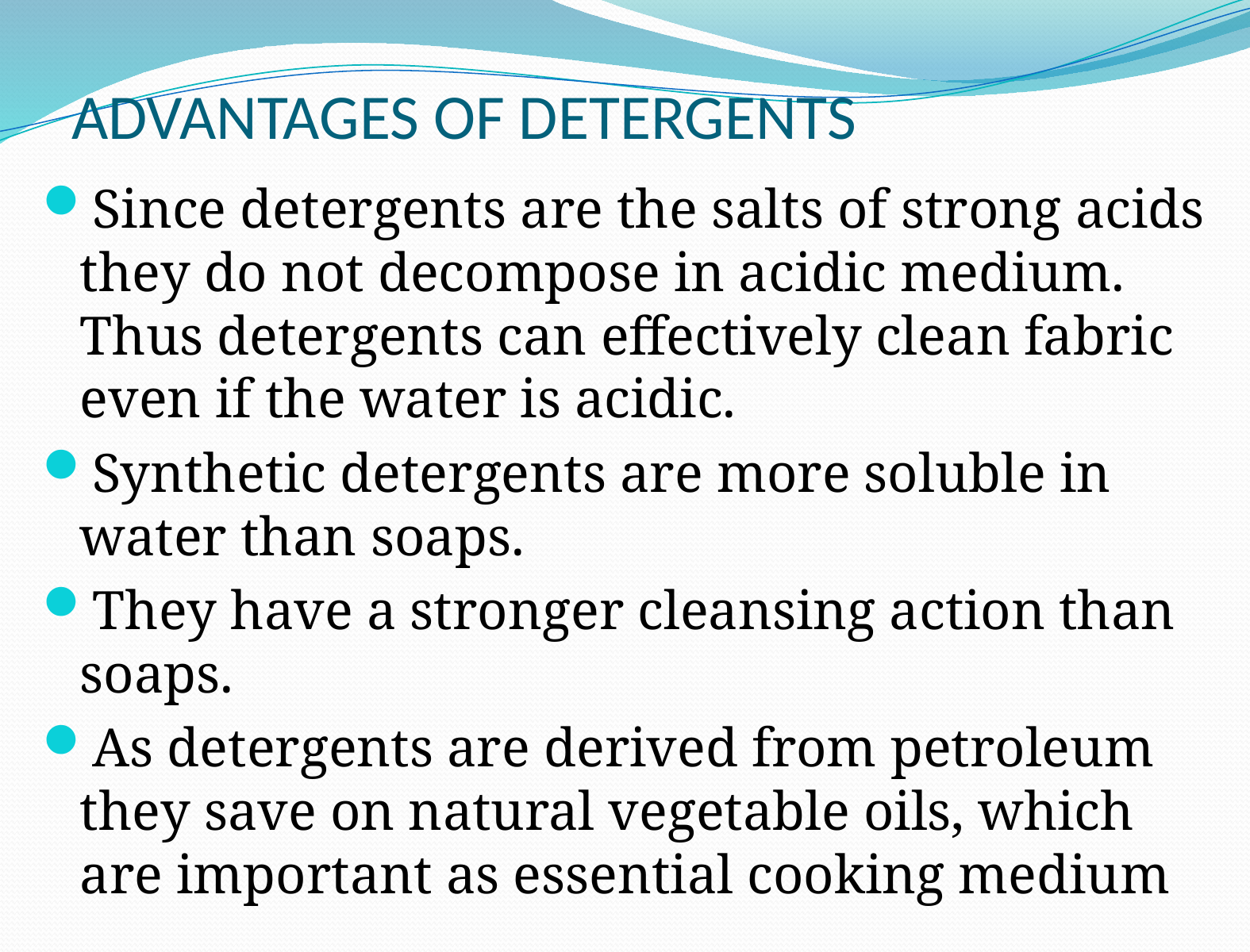

# ADVANTAGES OF DETERGENTS
Since detergents are the salts of strong acids they do not decompose in acidic medium. Thus detergents can effectively clean fabric even if the water is acidic.
Synthetic detergents are more soluble in water than soaps.
They have a stronger cleansing action than soaps.
As detergents are derived from petroleum they save on natural vegetable oils, which are important as essential cooking medium